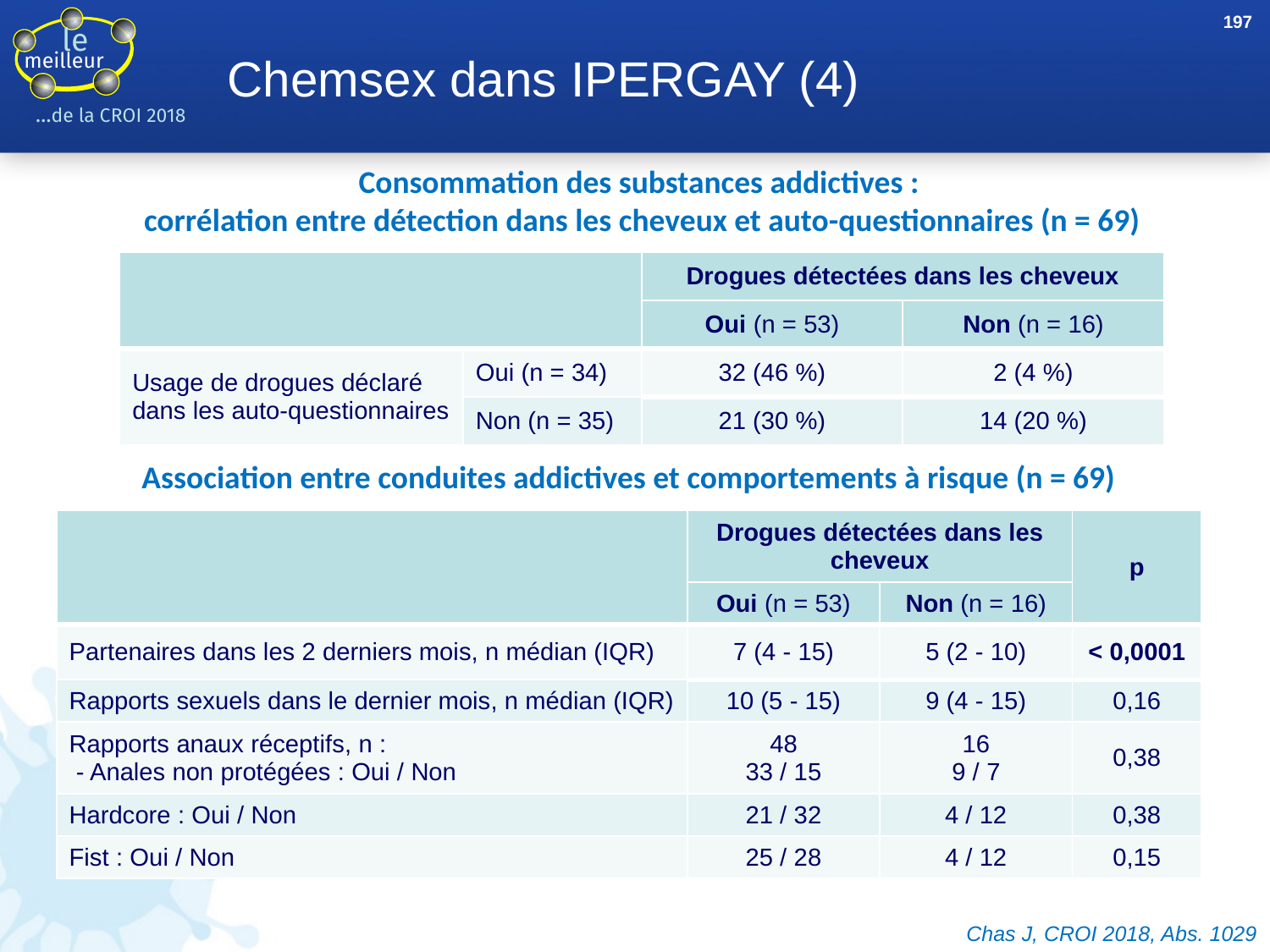

197
# Chemsex dans IPERGAY (4)
Consommation des substances addictives :
corrélation entre détection dans les cheveux et auto-questionnaires (n = 69)
|  |  | Drogues détectées dans les cheveux |  |
| --- | --- | --- | --- |
|  |  | Oui (n = 53) | Non (n = 16) |
| Usage de drogues déclaré dans les auto-questionnaires | Oui (n = 34) | 32 (46 %) | 2 (4 %) |
|  | Non (n = 35) | 21 (30 %) | 14 (20 %) |
Association entre conduites addictives et comportements à risque (n = 69)
|  | Drogues détectées dans les cheveux |  | p |
| --- | --- | --- | --- |
|  | Oui (n = 53) | Non (n = 16) |  |
| Partenaires dans les 2 derniers mois, n médian (IQR) | 7 (4 - 15) | 5 (2 - 10) | < 0,0001 |
| Rapports sexuels dans le dernier mois, n médian (IQR) | 10 (5 - 15) | 9 (4 - 15) | 0,16 |
| Rapports anaux réceptifs, n : - Anales non protégées : Oui / Non | 48 33 / 15 | 16 9 / 7 | 0,38 |
| Hardcore : Oui / Non | 21 / 32 | 4 / 12 | 0,38 |
| Fist : Oui / Non | 25 / 28 | 4 / 12 | 0,15 |
Chas J, CROI 2018, Abs. 1029